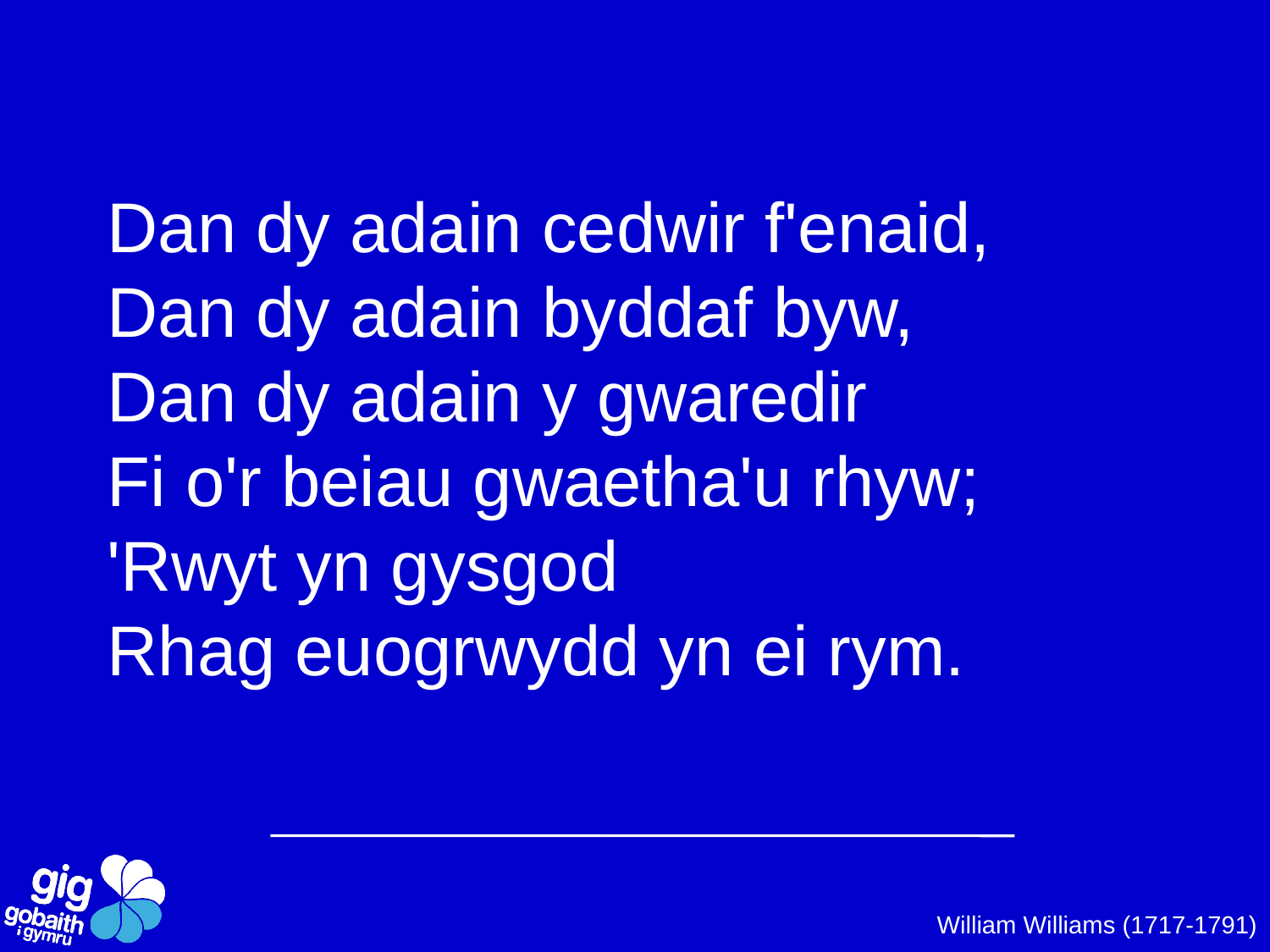

Dan dy adain cedwir f'enaid,
Dan dy adain byddaf byw,
Dan dy adain y gwaredir
Fi o'r beiau gwaetha'u rhyw;
'Rwyt yn gysgod
Rhag euogrwydd yn ei rym.
William Williams (1717-1791)